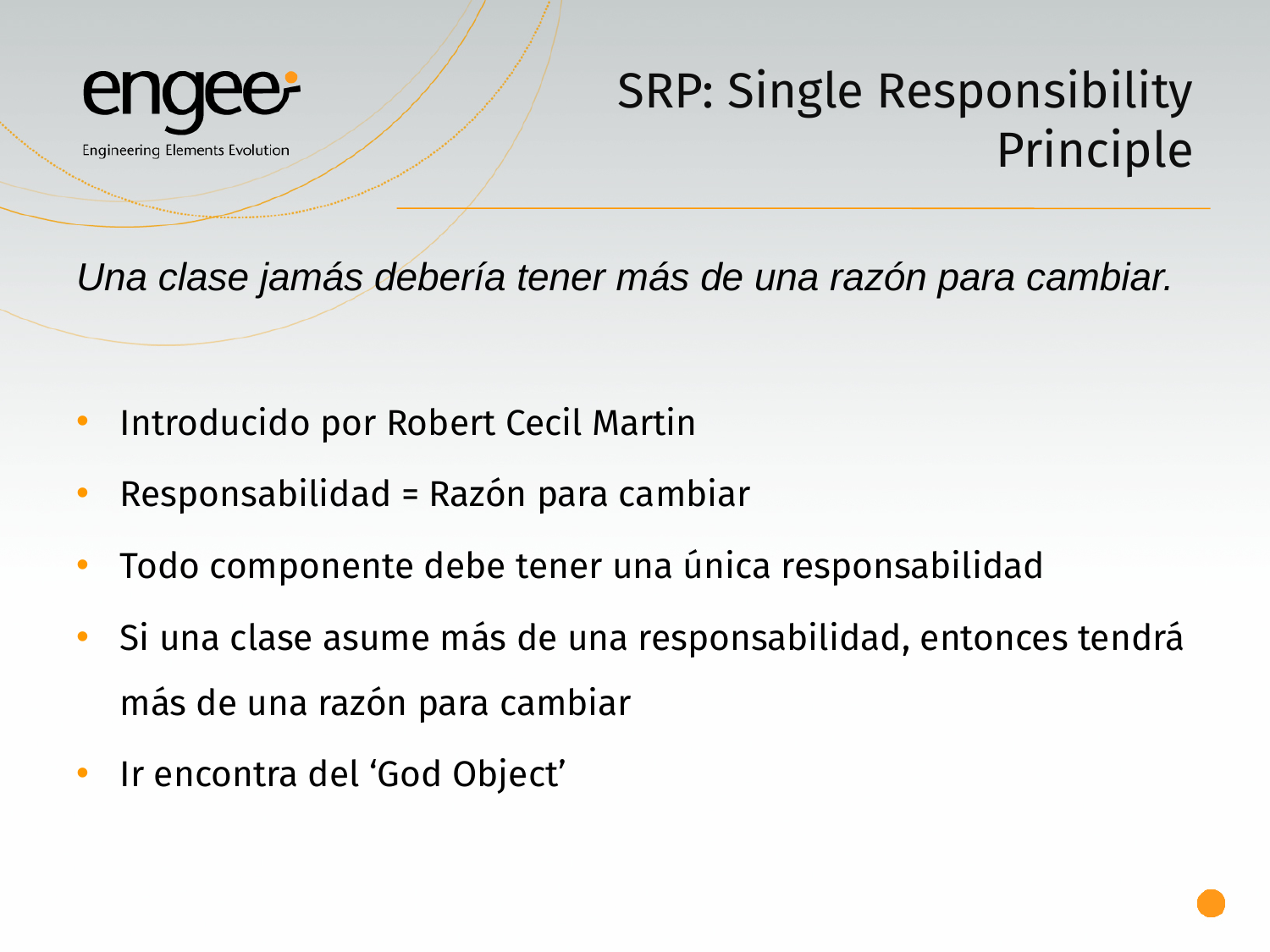

# SRP: Single Responsibility Principle
Una clase jamás debería tener más de una razón para cambiar.

Introducido por Robert Cecil Martin
Responsabilidad = Razón para cambiar
Todo componente debe tener una única responsabilidad
Si una clase asume más de una responsabilidad, entonces tendrá más de una razón para cambiar
Ir encontra del ‘God Object’